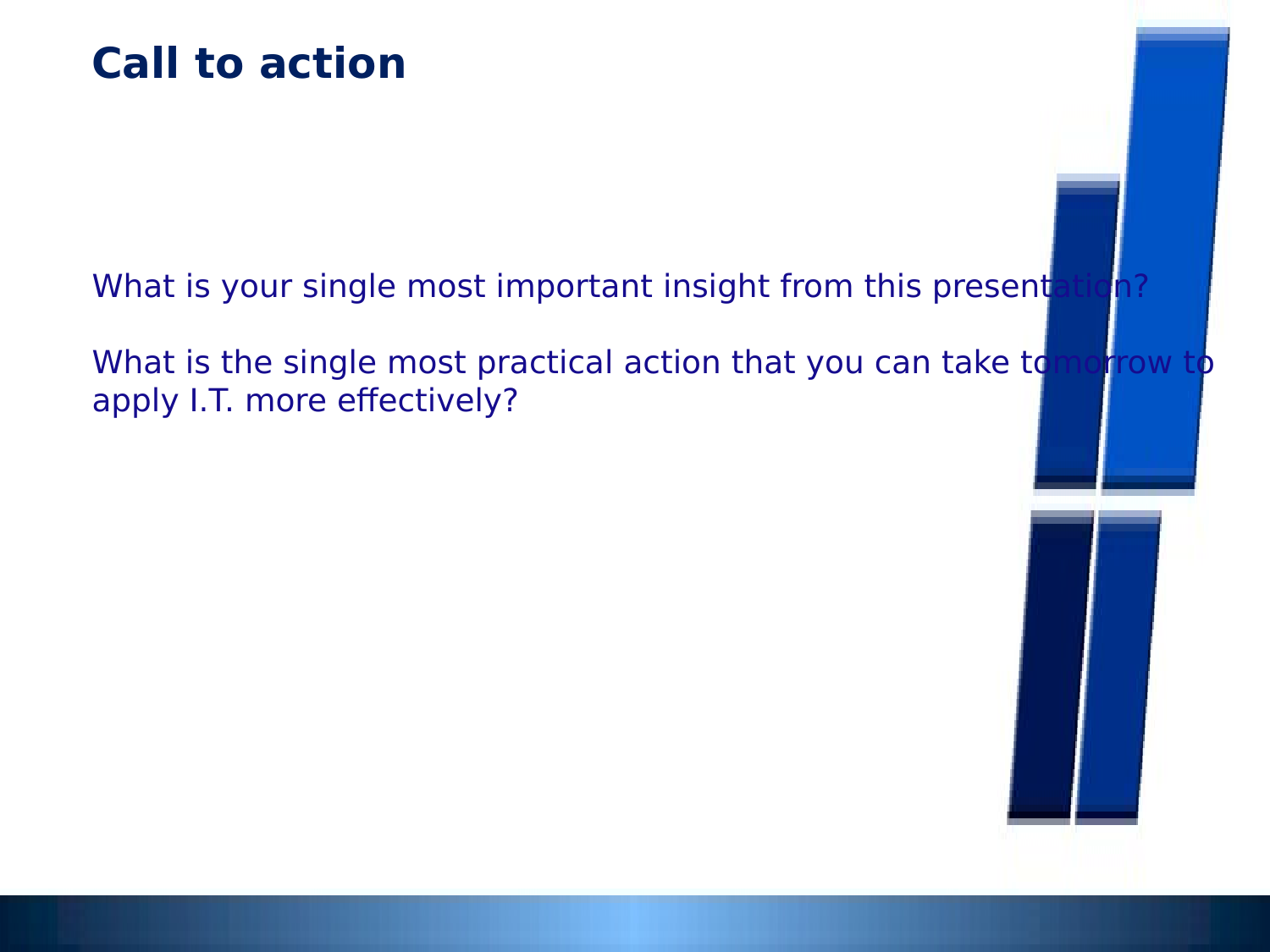

Call to action
What is your single most important insight from this presentation?

What is the single most practical action that you can take tomorrow to apply I.T. more effectively?